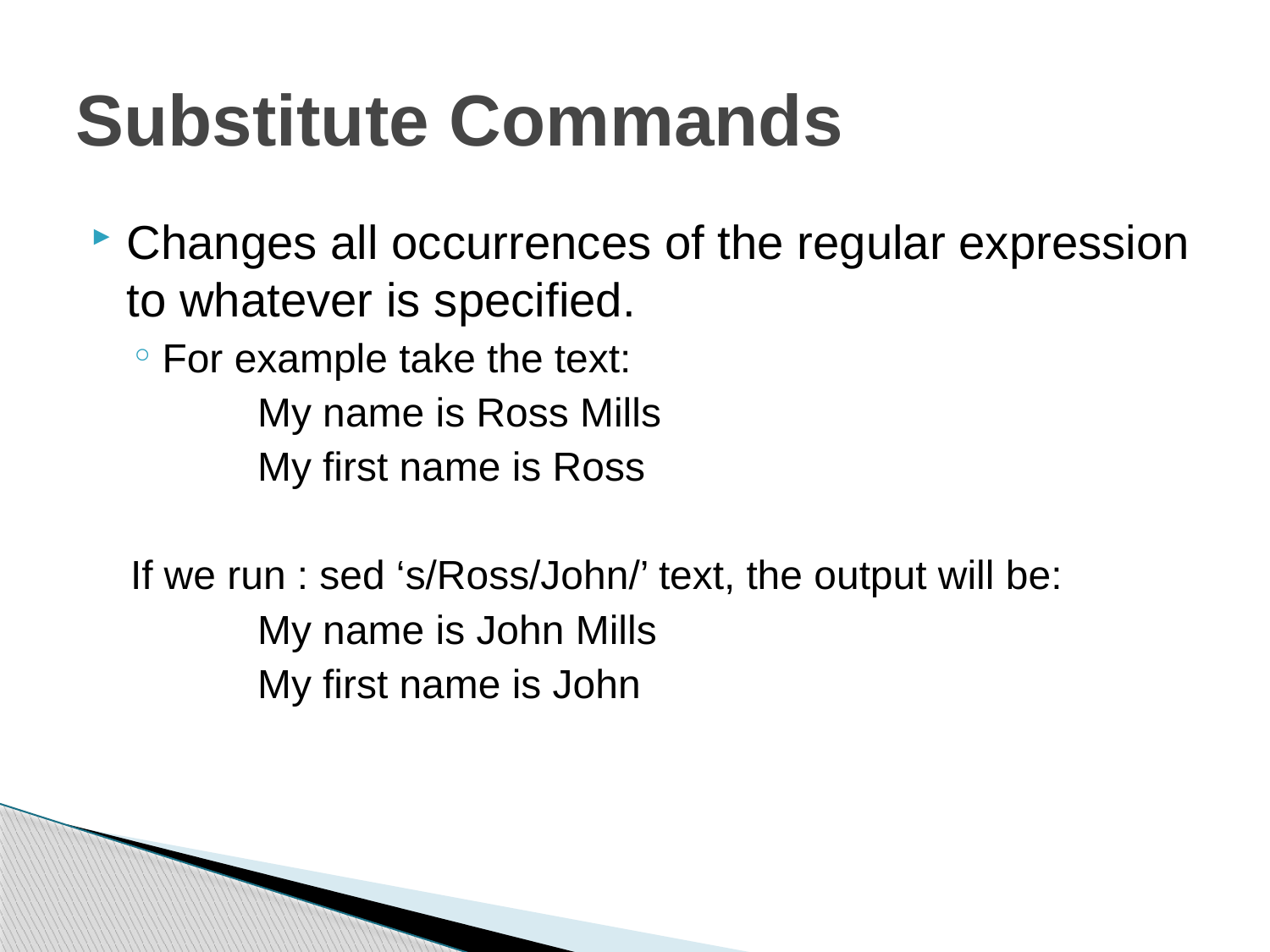

# Substitute Commands
Changes all occurrences of the regular expression to whatever is specified.
For example take the text:
	My name is Ross Mills
	My first name is Ross

If we run : sed ‘s/Ross/John/’ text, the output will be:
	My name is John Mills
	My first name is John